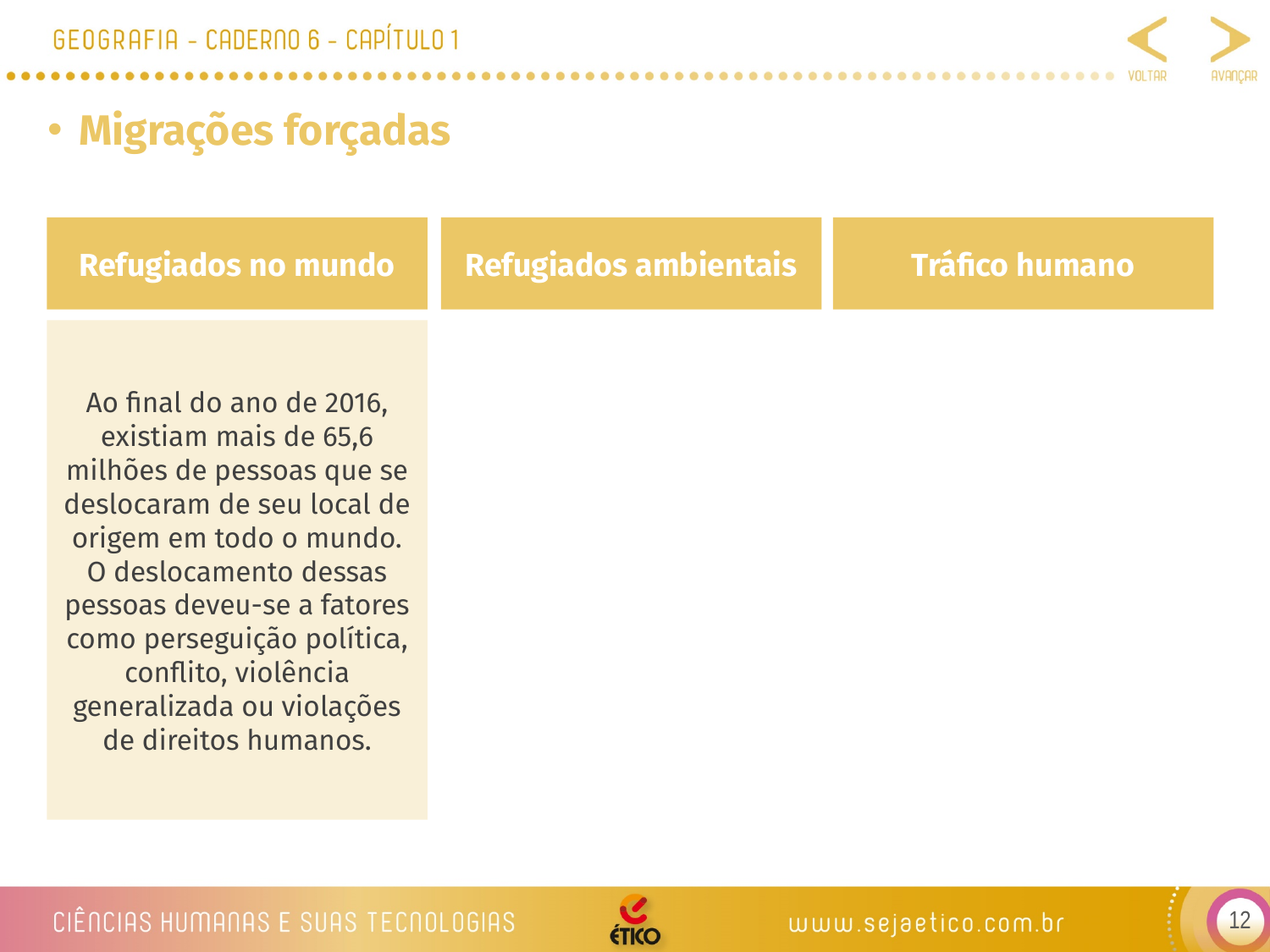

Migrações forçadas
Refugiados no mundo
Refugiados ambientais
Tráﬁco humano
Ao final do ano de 2016, existiam mais de 65,6 milhões de pessoas que se deslocaram de seu local de origem em todo o mundo. O deslocamento dessas pessoas deveu-se a fatores como perseguição política, conflito, violência generalizada ou violações de direitos humanos.